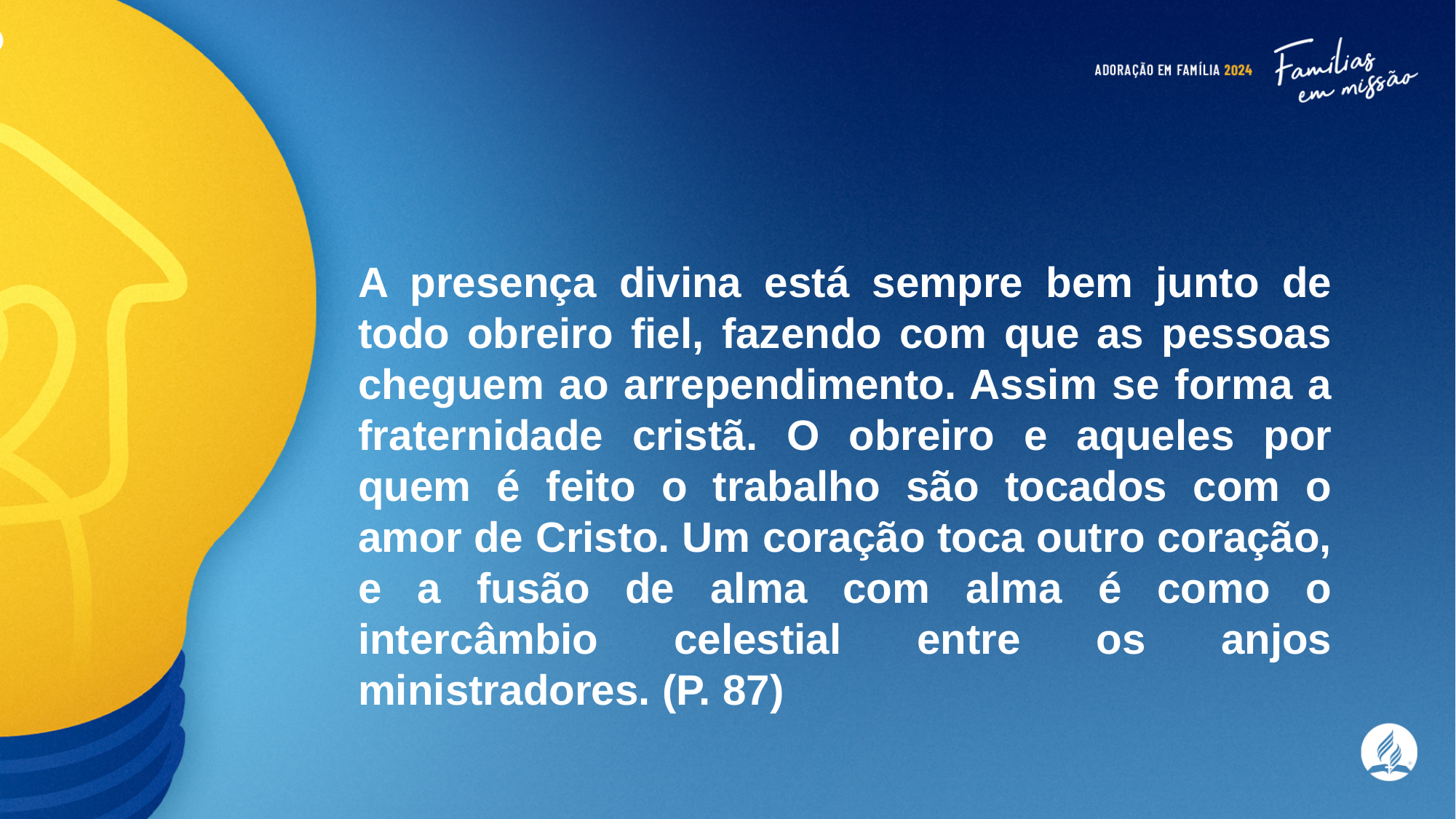

A presença divina está sempre bem junto de todo obreiro fiel, fazendo com que as pessoas cheguem ao arrependimento. Assim se forma a fraternidade cristã. O obreiro e aqueles por quem é feito o trabalho são tocados com o amor de Cristo. Um coração toca outro coração, e a fusão de alma com alma é como o intercâmbio celestial entre os anjos ministradores. (P. 87)